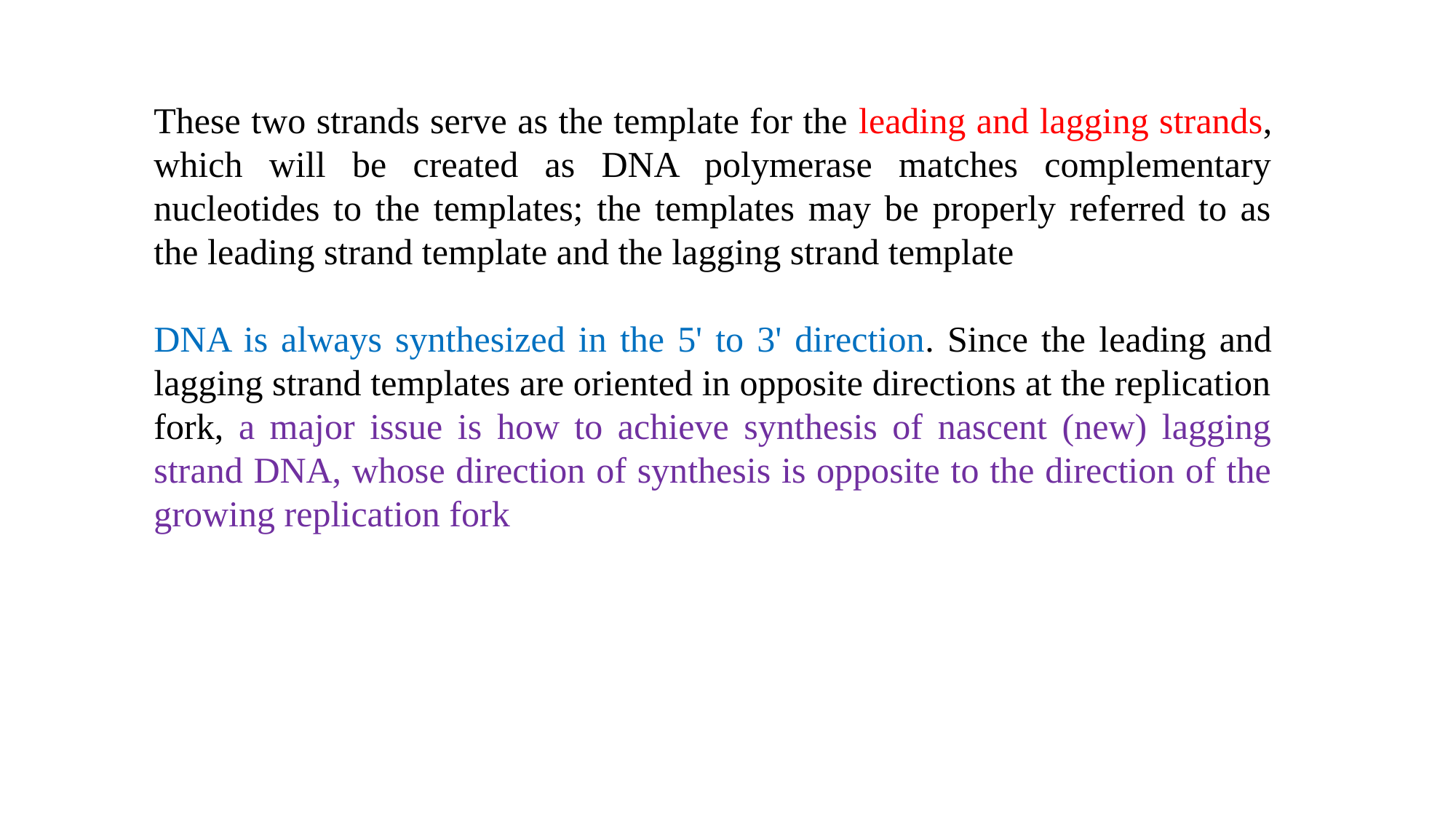

These two strands serve as the template for the leading and lagging strands, which will be created as DNA polymerase matches complementary nucleotides to the templates; the templates may be properly referred to as the leading strand template and the lagging strand template

DNA is always synthesized in the 5' to 3' direction. Since the leading and lagging strand templates are oriented in opposite directions at the replication fork, a major issue is how to achieve synthesis of nascent (new) lagging strand DNA, whose direction of synthesis is opposite to the direction of the growing replication fork